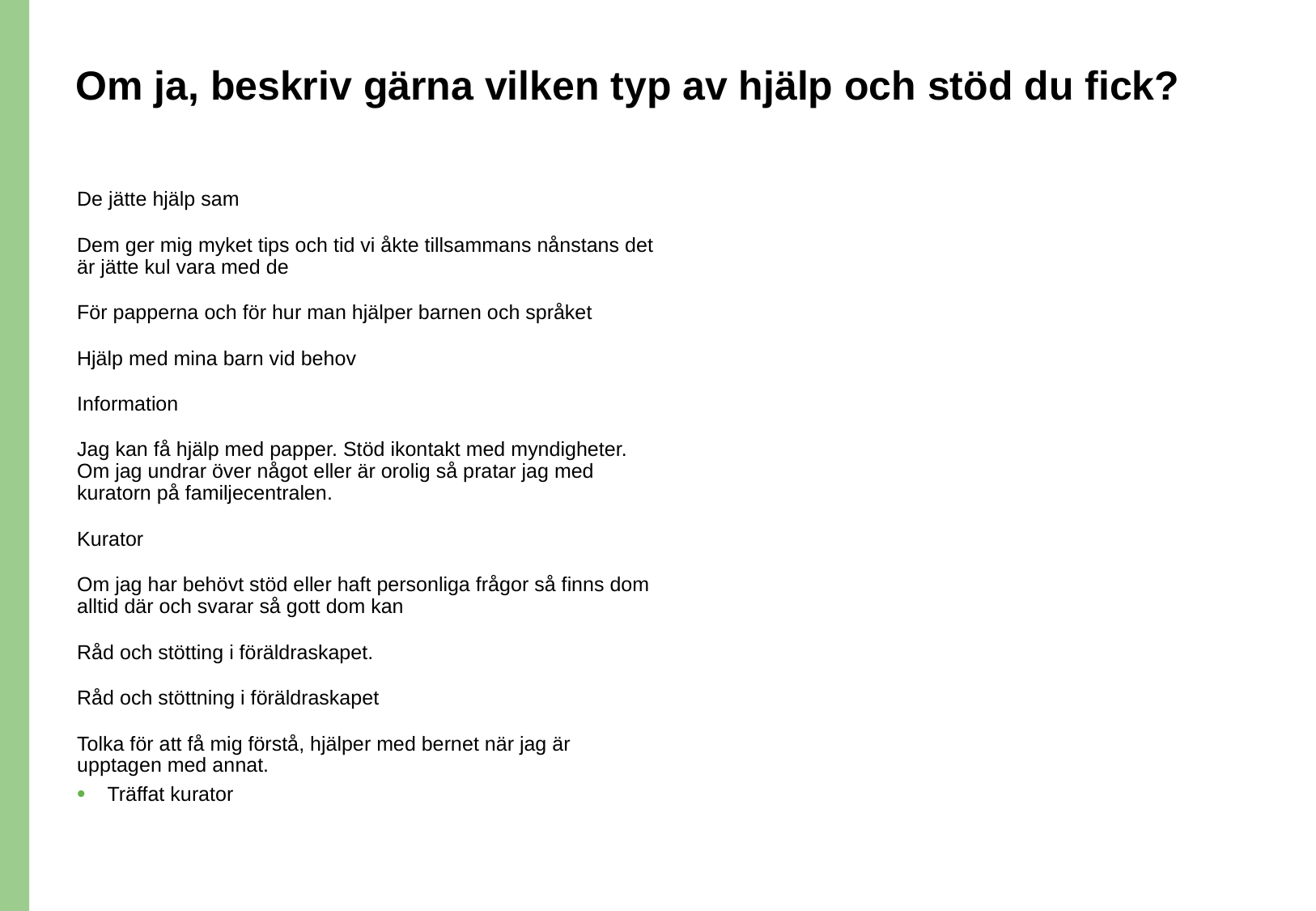

# Om ja, beskriv gärna vilken typ av hjälp och stöd du fick?
De jätte hjälp sam
Dem ger mig myket tips och tid vi åkte tillsammans nånstans det är jätte kul vara med de
För papperna och för hur man hjälper barnen och språket
Hjälp med mina barn vid behov
Information
Jag kan få hjälp med papper. Stöd ikontakt med myndigheter. Om jag undrar över något eller är orolig så pratar jag med kuratorn på familjecentralen.
Kurator
Om jag har behövt stöd eller haft personliga frågor så finns dom alltid där och svarar så gott dom kan
Råd och stötting i föräldraskapet.
Råd och stöttning i föräldraskapet
Tolka för att få mig förstå, hjälper med bernet när jag är upptagen med annat.
Träffat kurator